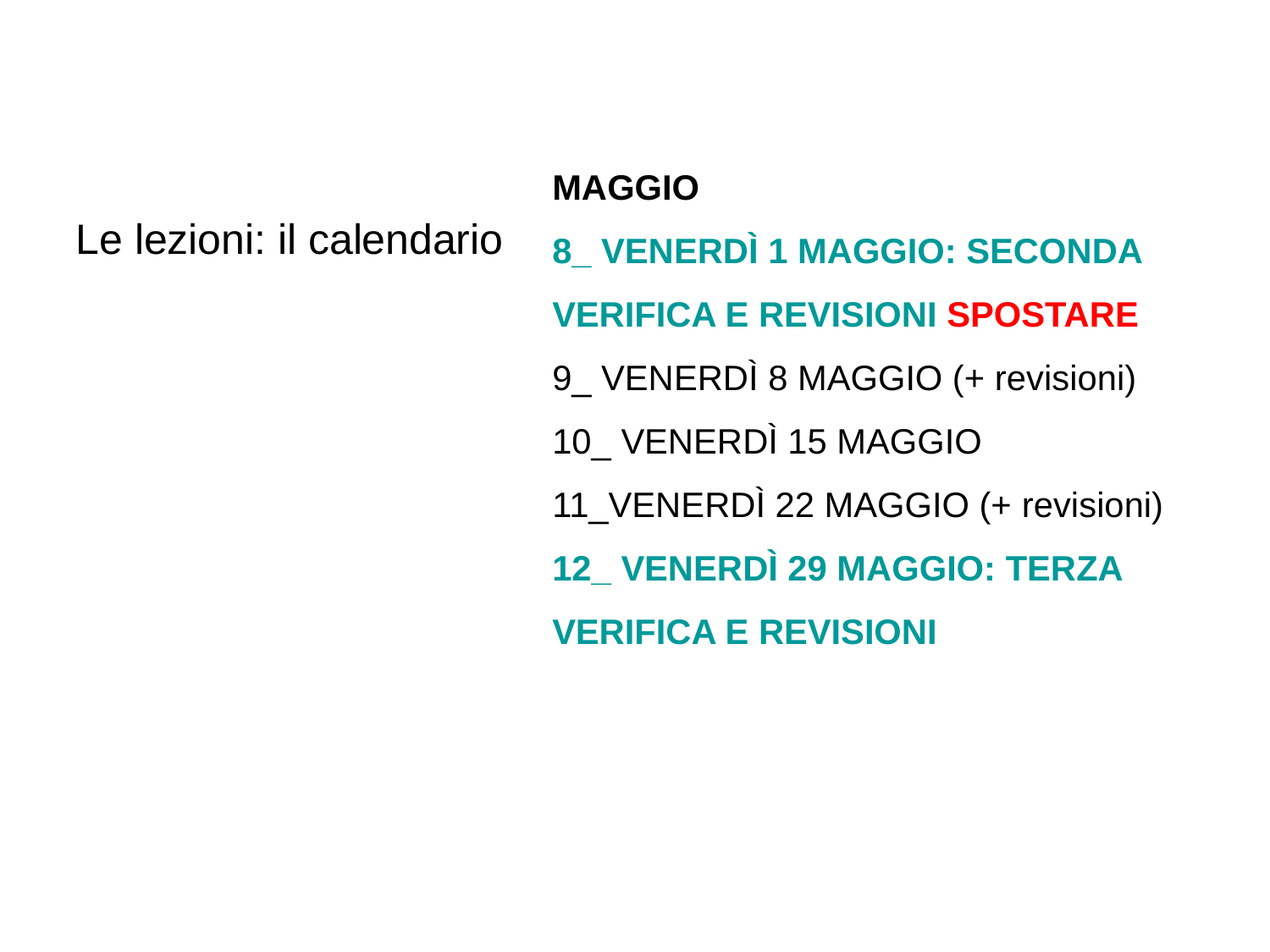

MAGGIO
8_ venerdì 1 MAGGIO: SECONDA VERIFICA E REVISIONI SPOSTARE
9_ VENERDì 8 MAGGIO (+ revisioni)
10_ VENERDì 15 MAGGIO
11_VENERDì 22 MAGGIO (+ revisioni)
12_ venerdì 29 MAGGIO: TERZA VERIFICA E REVISIONI

Le lezioni: il calendario